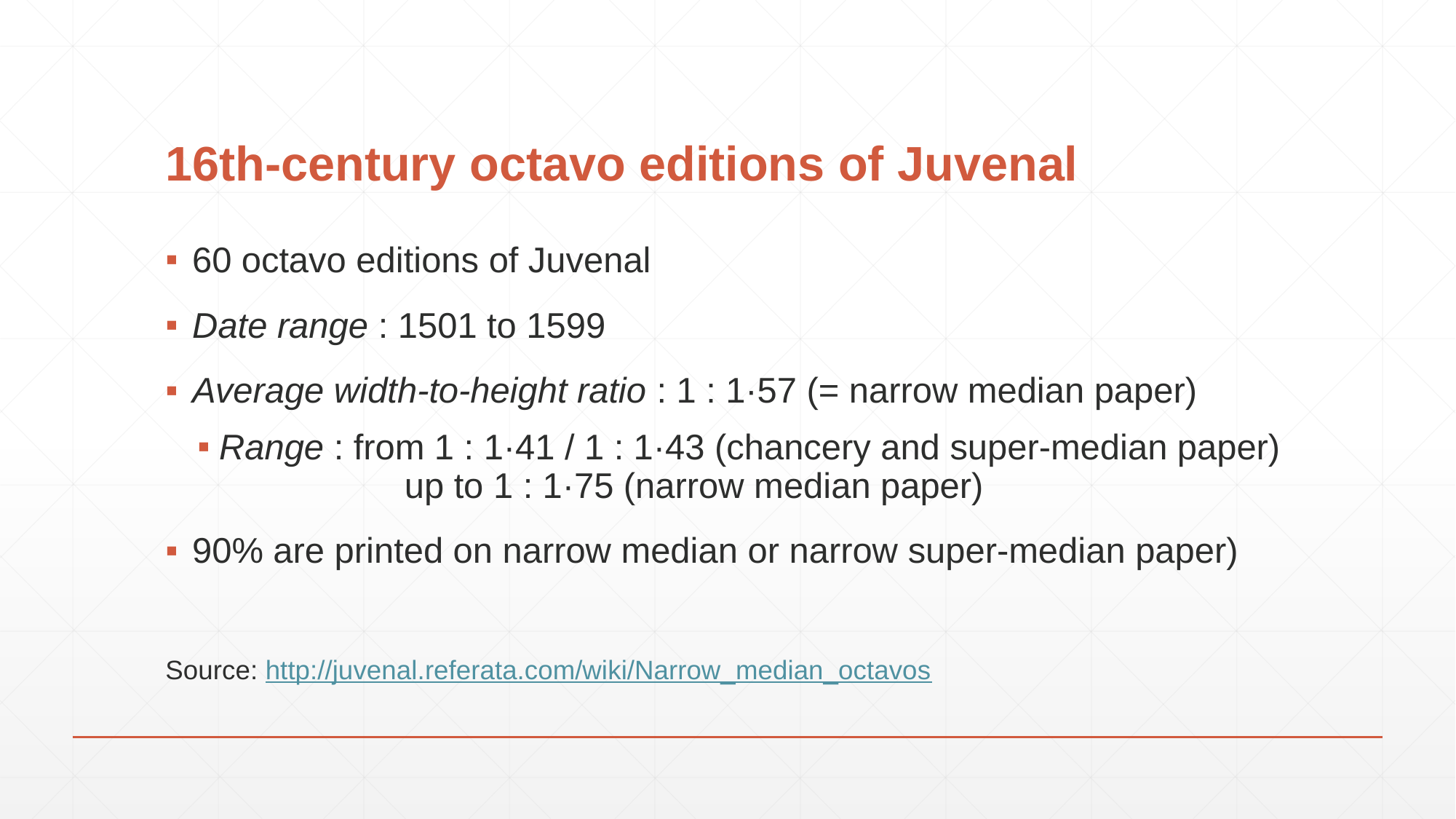

# 16th-century octavo editions of Juvenal
60 octavo editions of Juvenal
Date range : 1501 to 1599
Average width-to-height ratio : 1 : 1·57 (= narrow median paper)
Range : from 1 : 1·41 / 1 : 1·43 (chancery and super-median paper)
	        up to 1 : 1·75 (narrow median paper)
90% are printed on narrow median or narrow super-median paper)

Source: http://juvenal.referata.com/wiki/Narrow_median_octavos